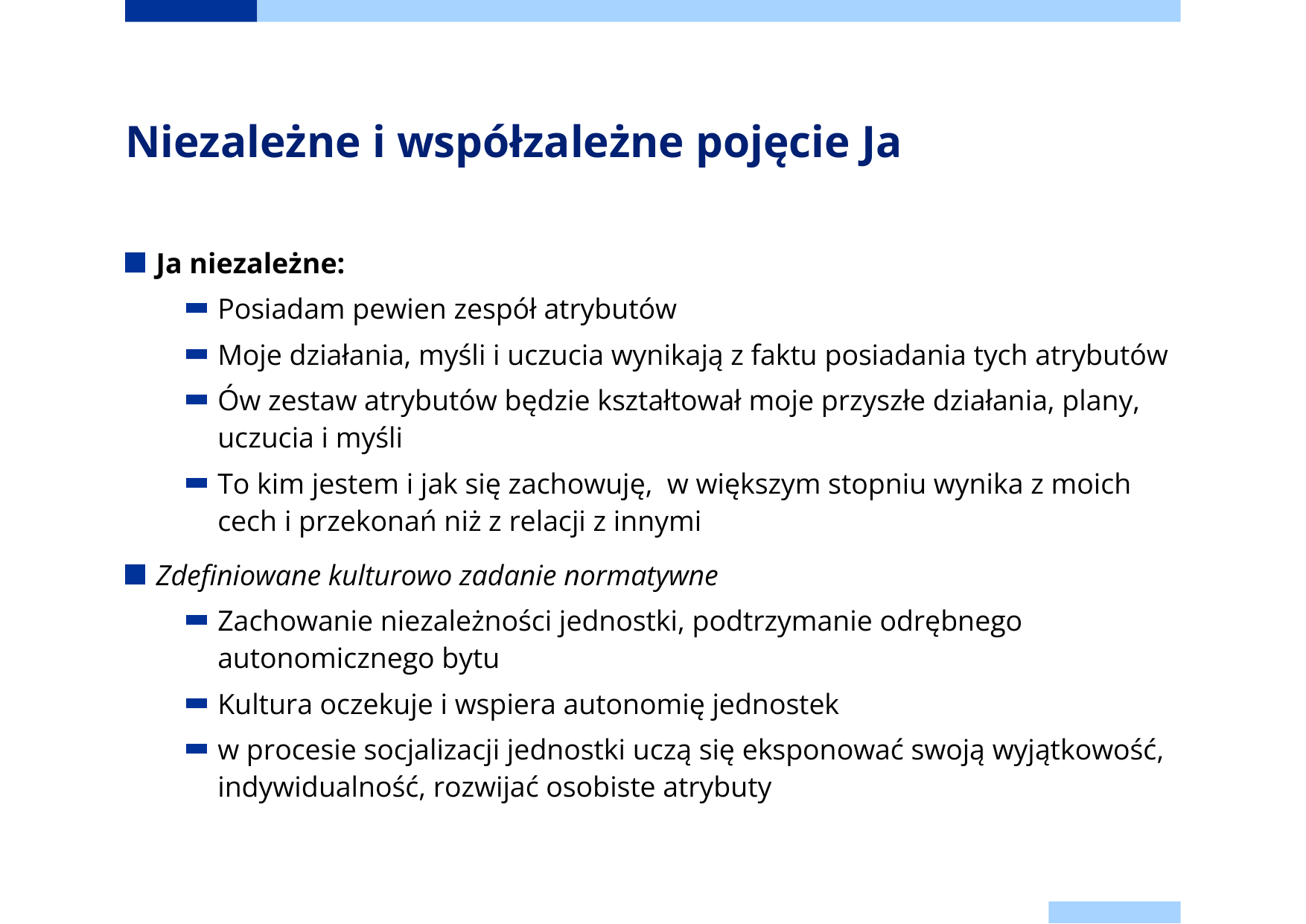

# Niezależne i współzależne pojęcie Ja
Ja niezależne:
Posiadam pewien zespół atrybutów
Moje działania, myśli i uczucia wynikają z faktu posiadania tych atrybutów
Ów zestaw atrybutów będzie kształtował moje przyszłe działania, plany, uczucia i myśli
To kim jestem i jak się zachowuję,  w większym stopniu wynika z moich cech i przekonań niż z relacji z innymi
Zdefiniowane kulturowo zadanie normatywne
Zachowanie niezależności jednostki, podtrzymanie odrębnego autonomicznego bytu
Kultura oczekuje i wspiera autonomię jednostek
w procesie socjalizacji jednostki uczą się eksponować swoją wyjątkowość, indywidualność, rozwijać osobiste atrybuty